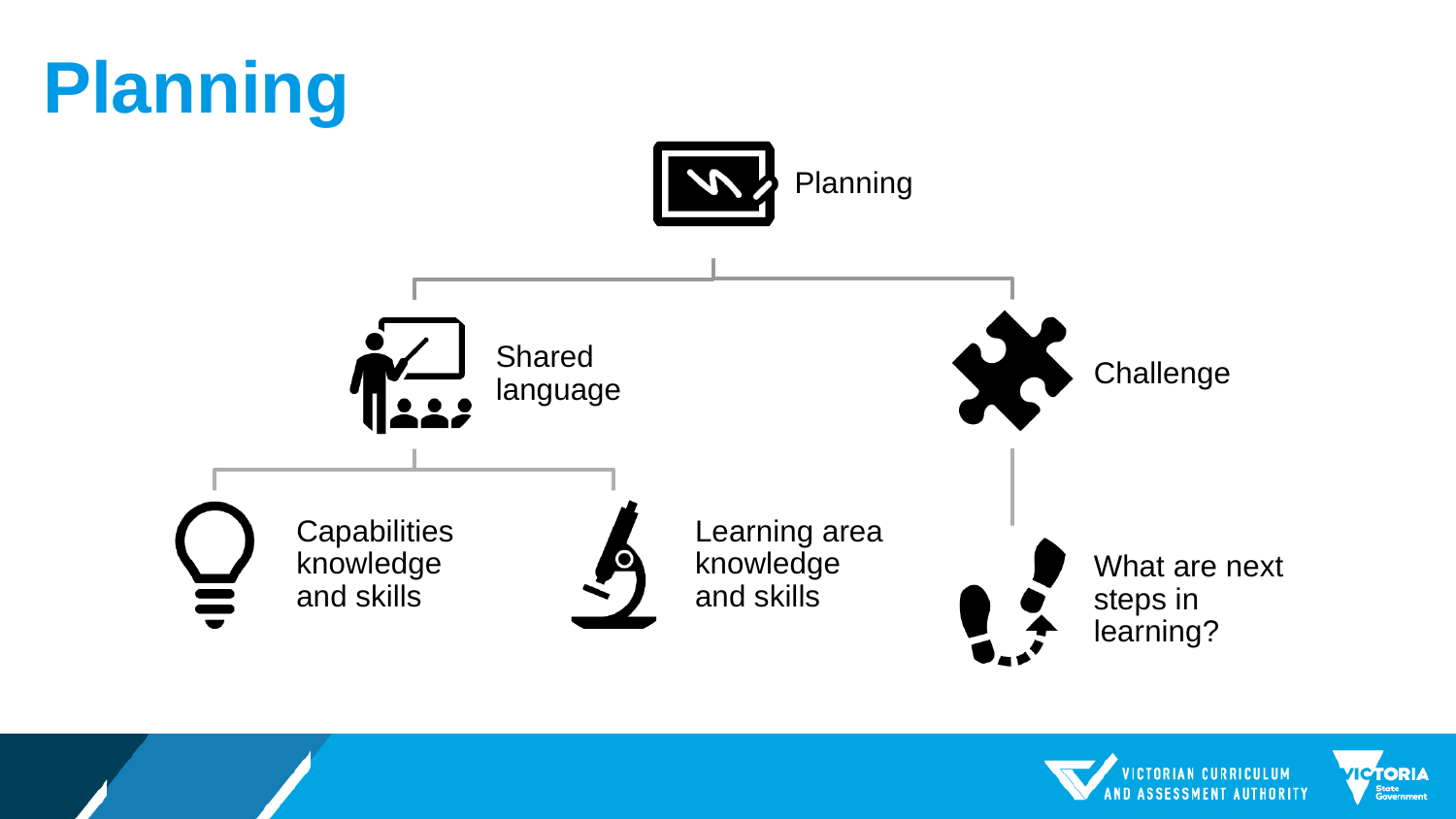

# Planning
Planning
Shared language
Capabilities knowledge and skills
Learning area knowledge and skills
Challenge
What are next steps in learning?